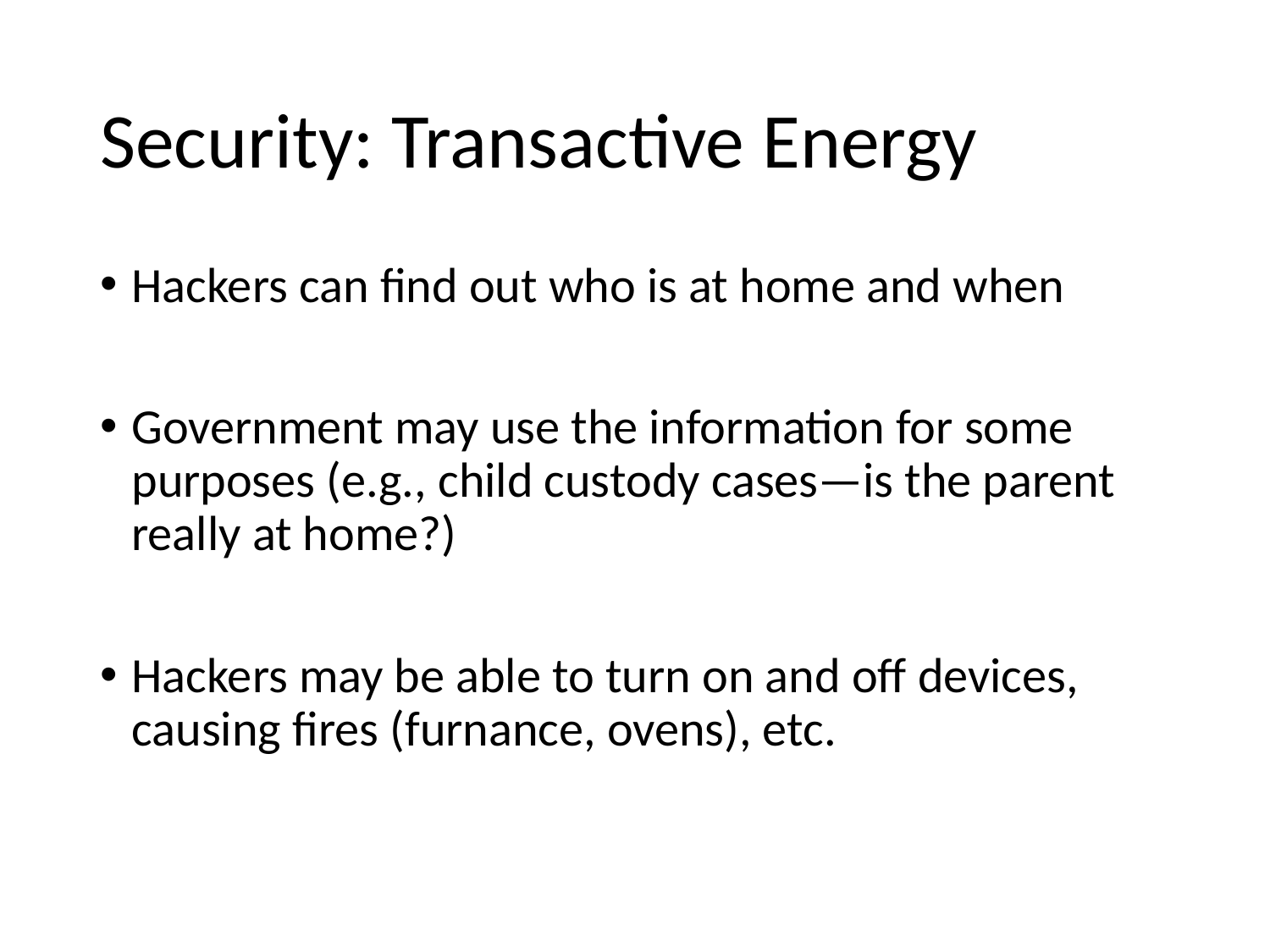

# Security: Transactive Energy
Hackers can find out who is at home and when

Government may use the information for some purposes (e.g., child custody cases—is the parent really at home?)

Hackers may be able to turn on and off devices, causing fires (furnance, ovens), etc.